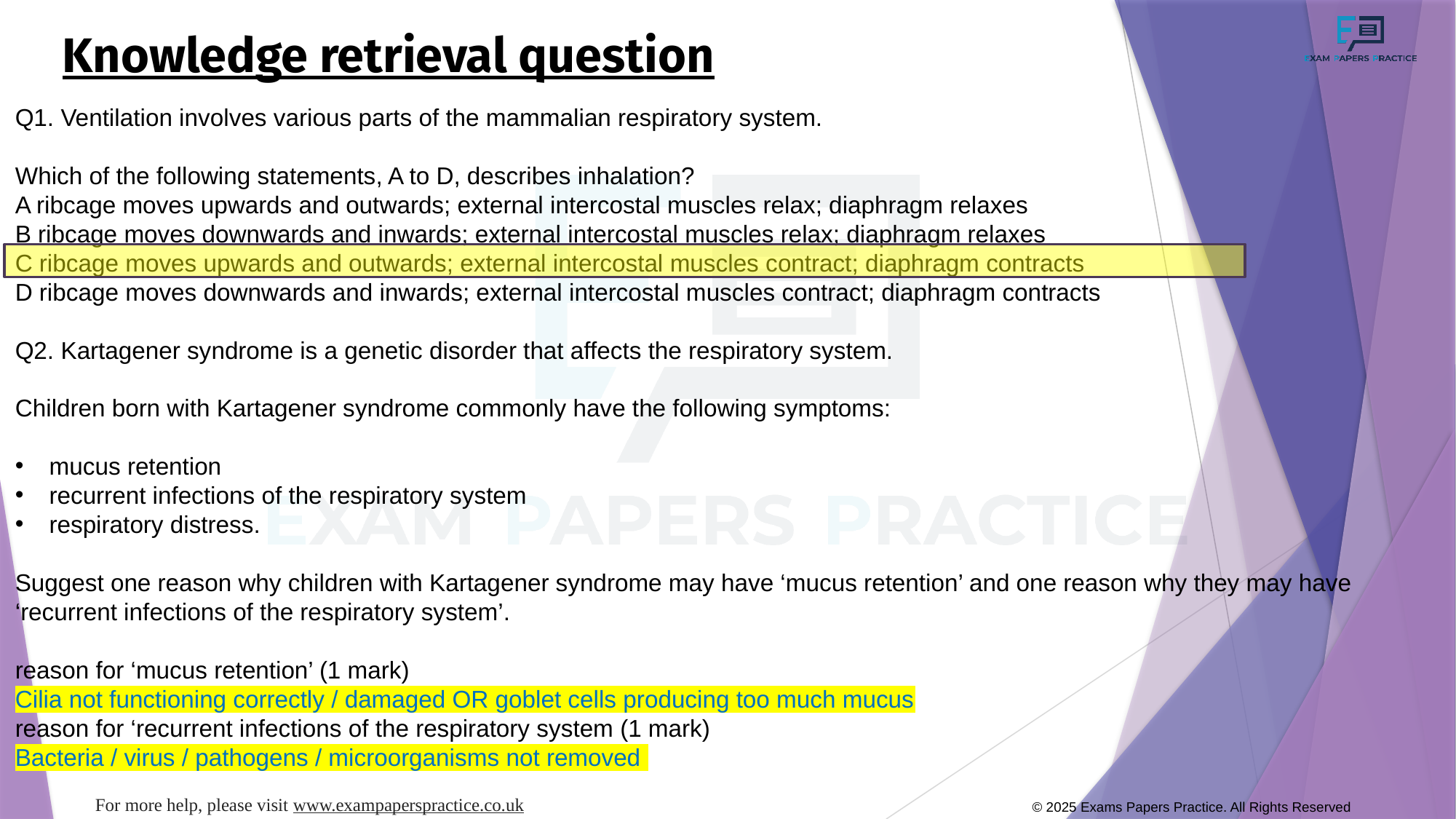

Knowledge retrieval question
Q1. Ventilation involves various parts of the mammalian respiratory system.

Which of the following statements, A to D, describes inhalation?
A ribcage moves upwards and outwards; external intercostal muscles relax; diaphragm relaxes
B ribcage moves downwards and inwards; external intercostal muscles relax; diaphragm relaxes
C ribcage moves upwards and outwards; external intercostal muscles contract; diaphragm contracts
D ribcage moves downwards and inwards; external intercostal muscles contract; diaphragm contracts

Q2. Kartagener syndrome is a genetic disorder that affects the respiratory system.

Children born with Kartagener syndrome commonly have the following symptoms:

mucus retention
recurrent infections of the respiratory system
respiratory distress.

Suggest one reason why children with Kartagener syndrome may have ‘mucus retention’ and one reason why they may have ‘recurrent infections of the respiratory system’.

reason for ‘mucus retention’ (1 mark)
Cilia not functioning correctly / damaged OR goblet cells producing too much mucus
reason for ‘recurrent infections of the respiratory system (1 mark)
Bacteria / virus / pathogens / microorganisms not removed